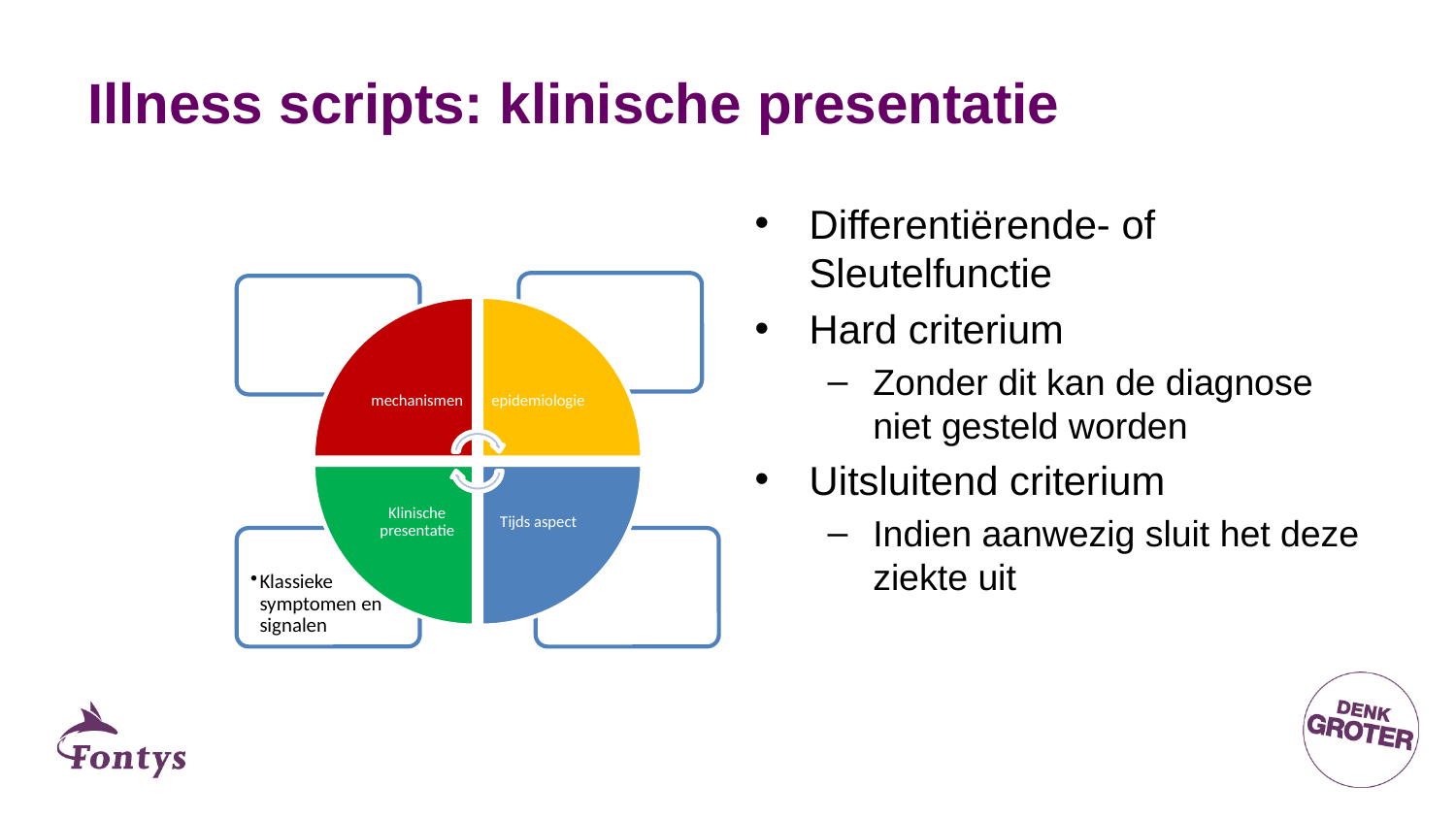

# Illness scripts: klinische presentatie
Differentiërende- of Sleutelfunctie
Hard criterium
Zonder dit kan de diagnose niet gesteld worden
Uitsluitend criterium
Indien aanwezig sluit het deze ziekte uit

Klassieke symptomen en signalen

mechanismen
epidemiologie
Tijds aspect
Klinische presentatie